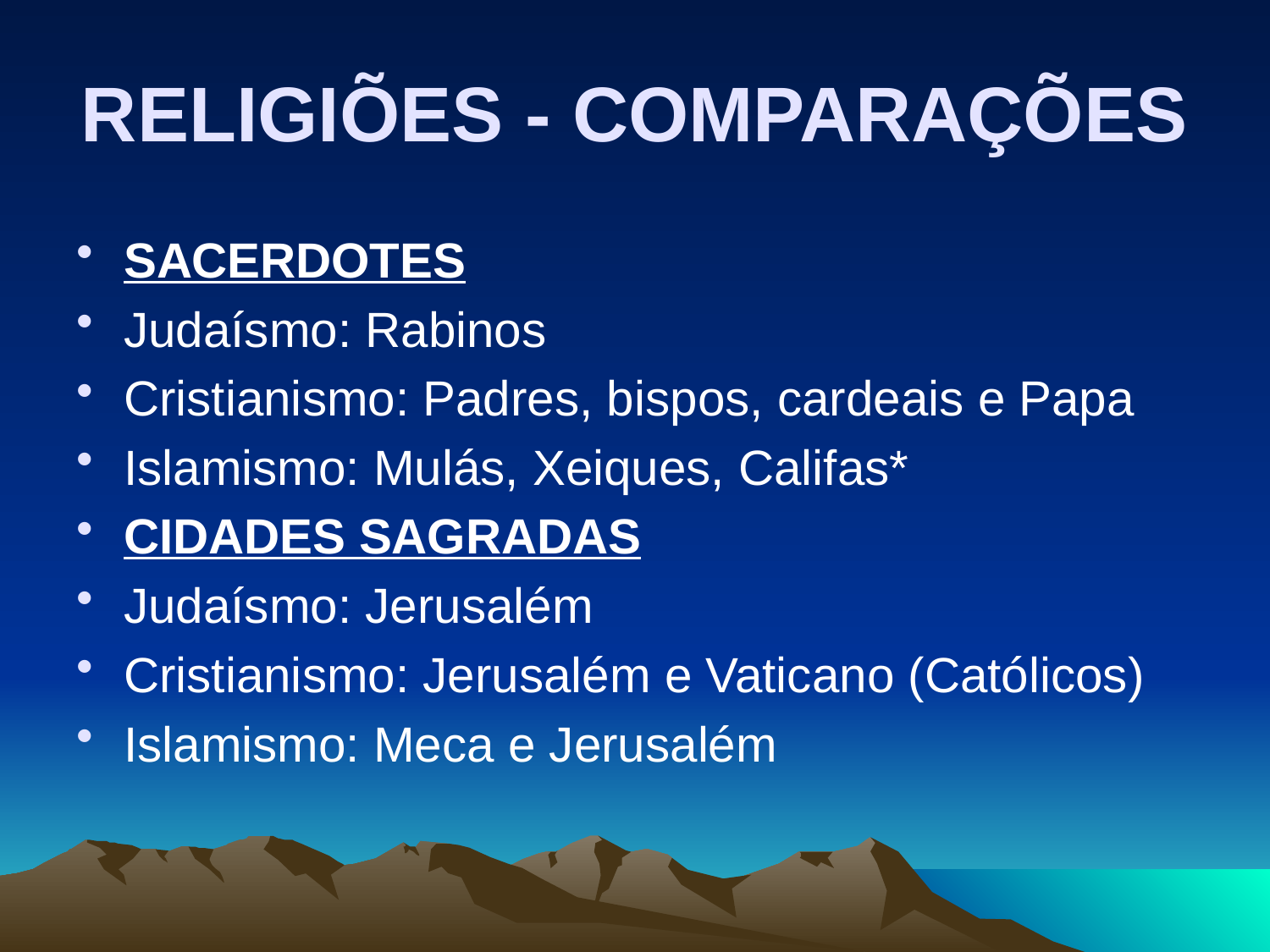

# RELIGIÕES - COMPARAÇÕES
SACERDOTES
Judaísmo: Rabinos
Cristianismo: Padres, bispos, cardeais e Papa
Islamismo: Mulás, Xeiques, Califas*
CIDADES SAGRADAS
Judaísmo: Jerusalém
Cristianismo: Jerusalém e Vaticano (Católicos)
Islamismo: Meca e Jerusalém